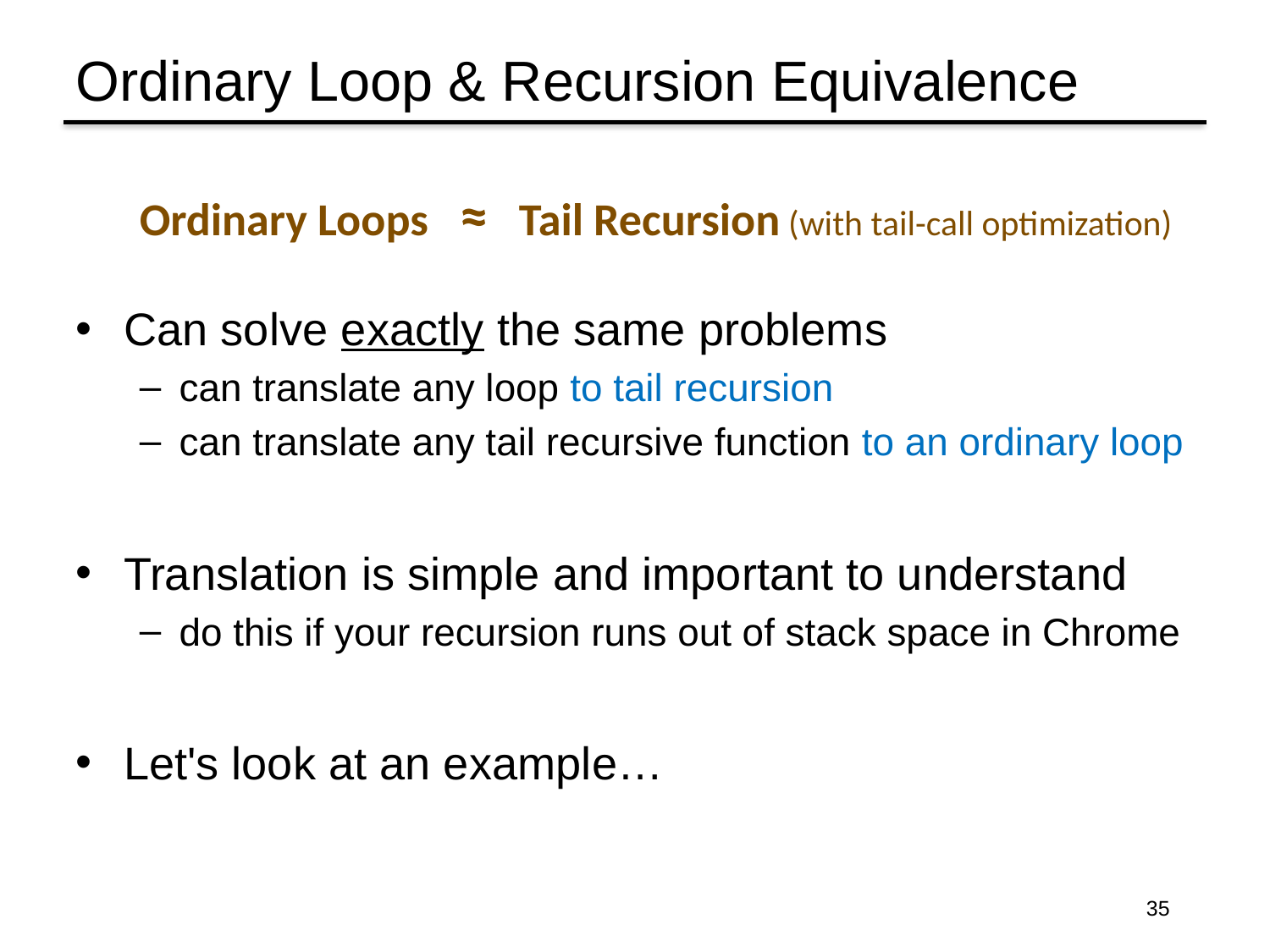

# Ordinary Loop & Recursion Equivalence
Ordinary Loops   ≈   Tail Recursion (with tail-call optimization)

Can solve exactly the same problems
can translate any loop to tail recursion
can translate any tail recursive function to an ordinary loop

Translation is simple and important to understand
do this if your recursion runs out of stack space in Chrome

Let's look at an example…
35